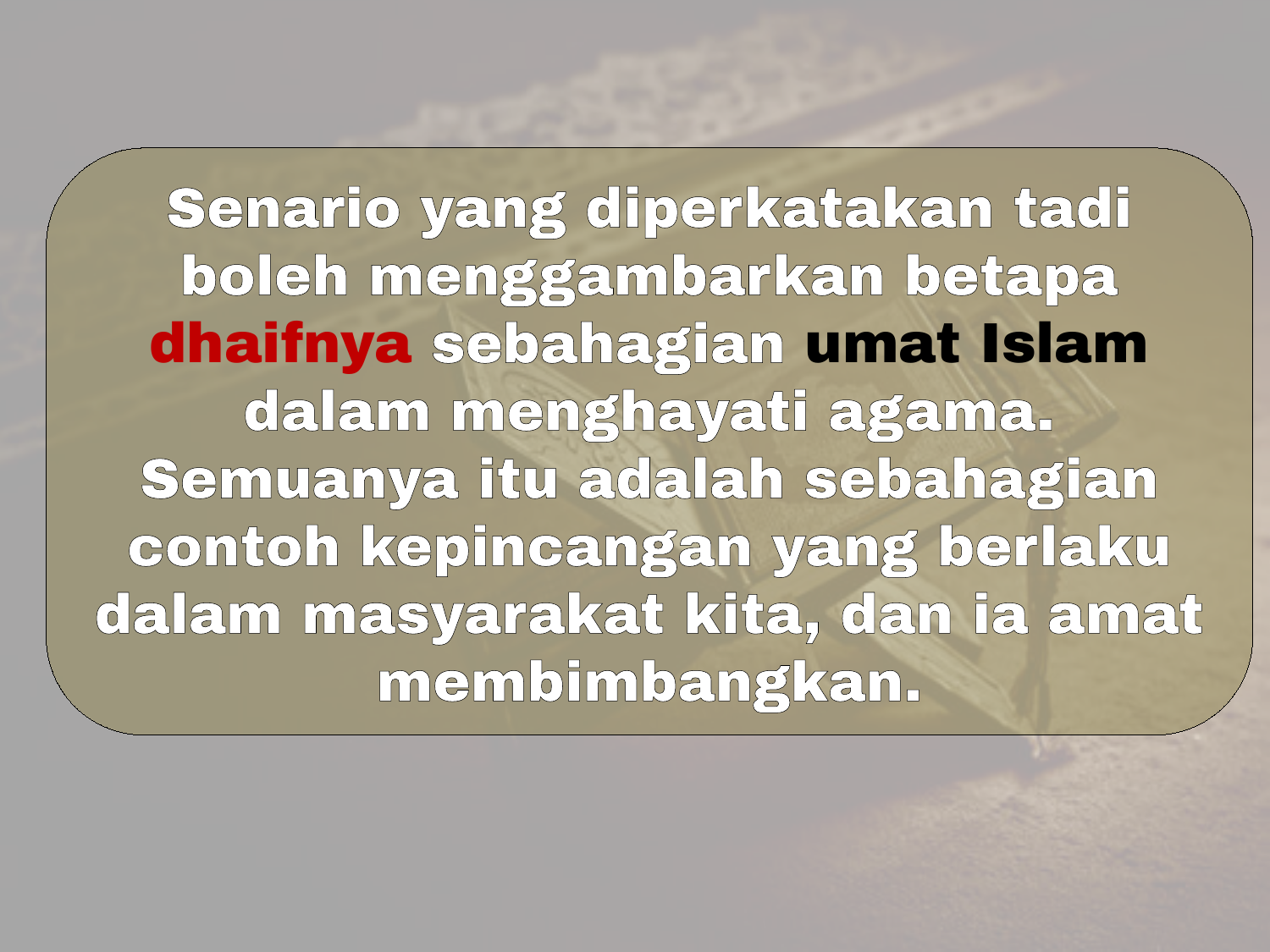

Senario yang diperkatakan tadi boleh menggambarkan betapa dhaifnya sebahagian umat Islam dalam menghayati agama. Semuanya itu adalah sebahagian contoh kepincangan yang berlaku dalam masyarakat kita, dan ia amat membimbangkan.